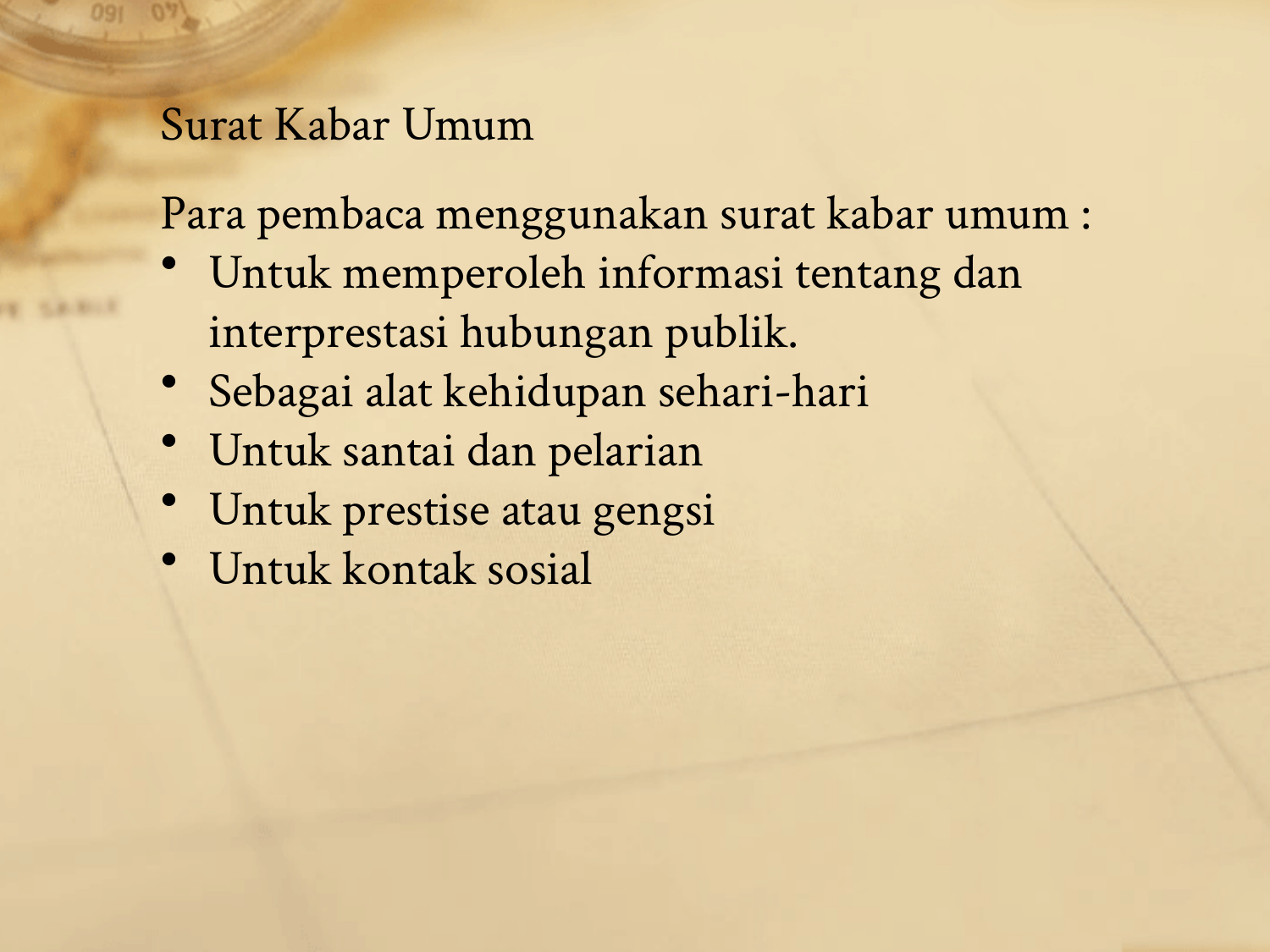

Surat Kabar Umum
Para pembaca menggunakan surat kabar umum :
Untuk memperoleh informasi tentang dan interprestasi hubungan publik.
Sebagai alat kehidupan sehari-hari
Untuk santai dan pelarian
Untuk prestise atau gengsi
Untuk kontak sosial